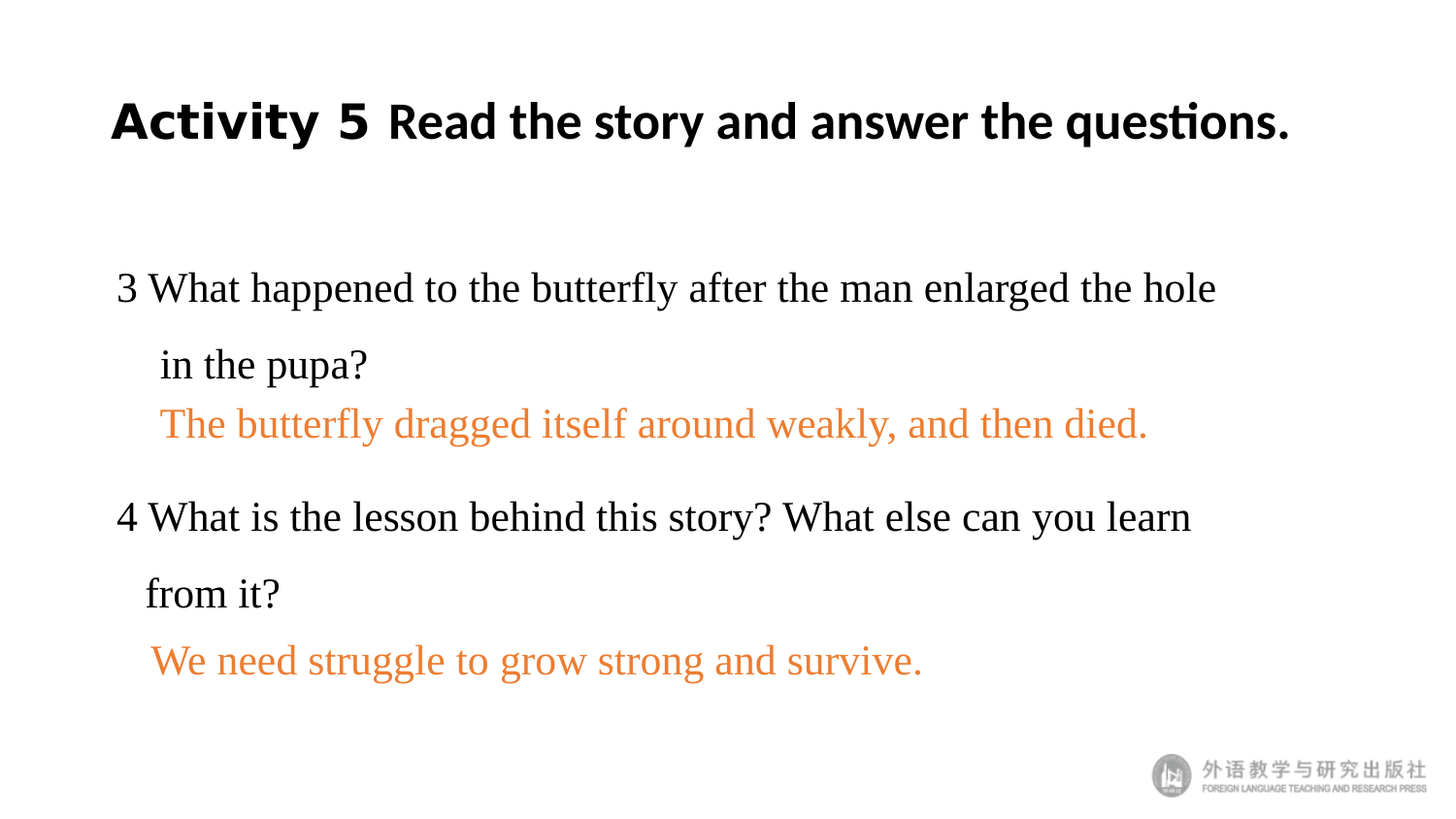

# Activity 5 Read the story and answer the questions.
3 What happened to the butterfly after the man enlarged the hole in the pupa?

4 What is the lesson behind this story? What else can you learn from it?
The butterfly dragged itself around weakly, and then died.
We need struggle to grow strong and survive.